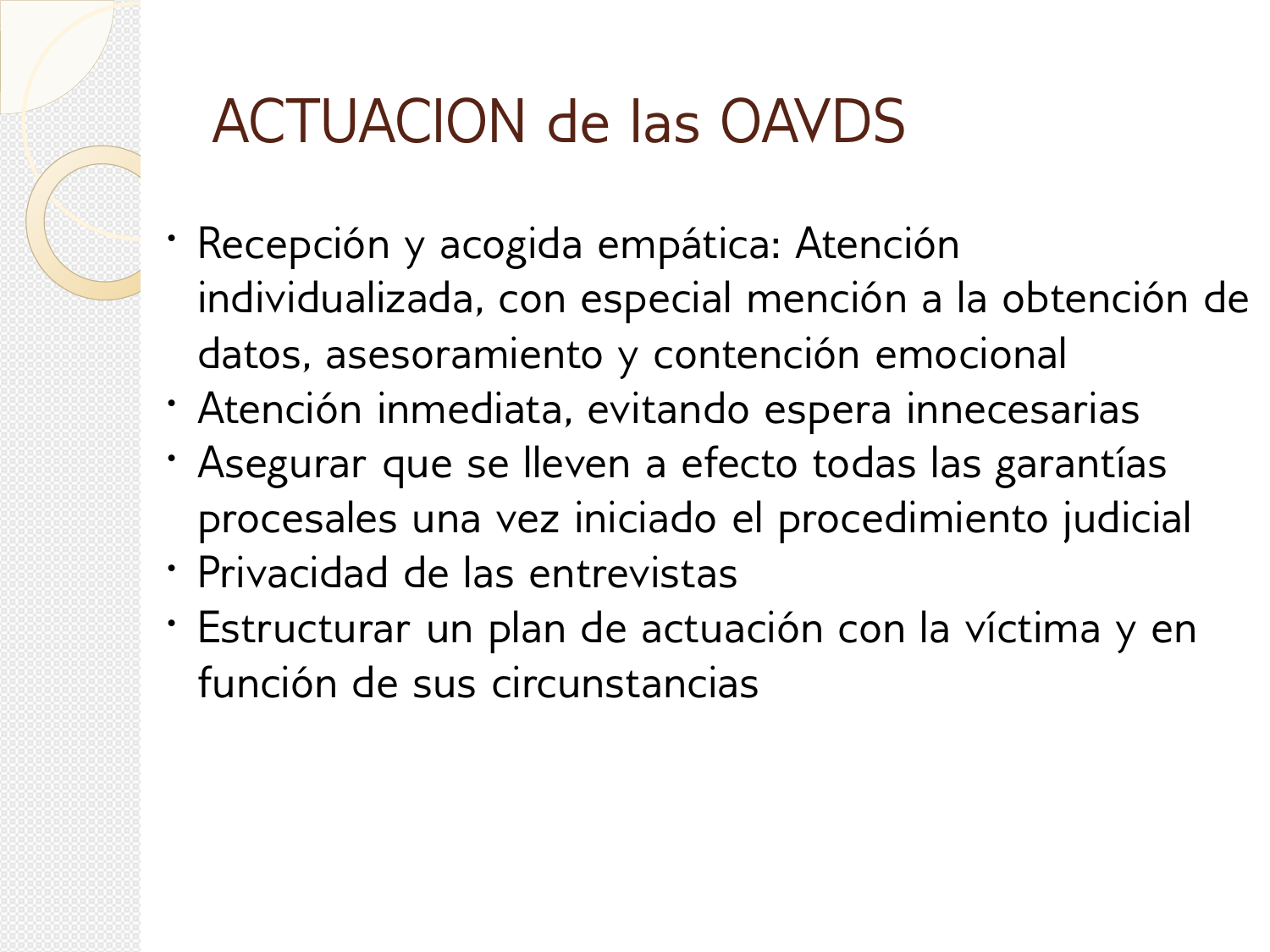

ACTUACION de las OAVDS
Recepción y acogida empática: Atención individualizada, con especial mención a la obtención de datos, asesoramiento y contención emocional
Atención inmediata, evitando espera innecesarias
Asegurar que se lleven a efecto todas las garantías procesales una vez iniciado el procedimiento judicial
Privacidad de las entrevistas
Estructurar un plan de actuación con la víctima y en función de sus circunstancias